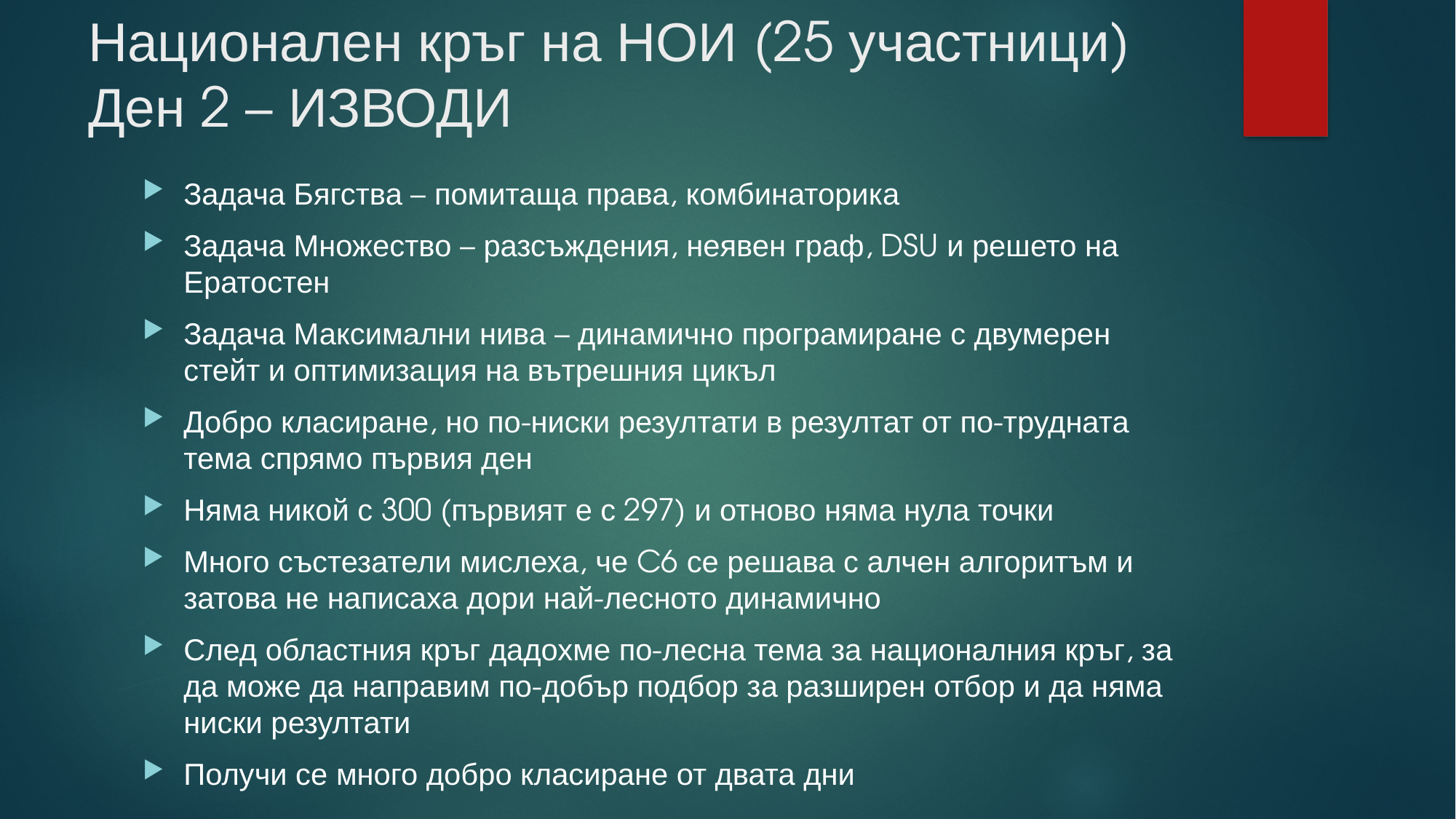

# Национален кръг на НОИ (25 участници) Ден 2 – ИЗВОДИ
Задача Бягства – помитаща права, комбинаторика
Задача Множество – разсъждения, неявен граф, DSU и решето на Ератостен
Задача Максимални нива – динамично програмиране с двумерен стейт и оптимизация на вътрешния цикъл
Добро класиране, но по-ниски резултати в резултат от по-трудната тема спрямо първия ден
Няма никой с 300 (първият е с 297) и отново няма нула точки
Много състезатели мислеха, че C6 се решава с алчен алгоритъм и затова не написаха дори най-лесното динамично
След областния кръг дадохме по-лесна тема за националния кръг, за да може да направим по-добър подбор за разширен отбор и да няма ниски резултати
Получи се много добро класиране от двата дни